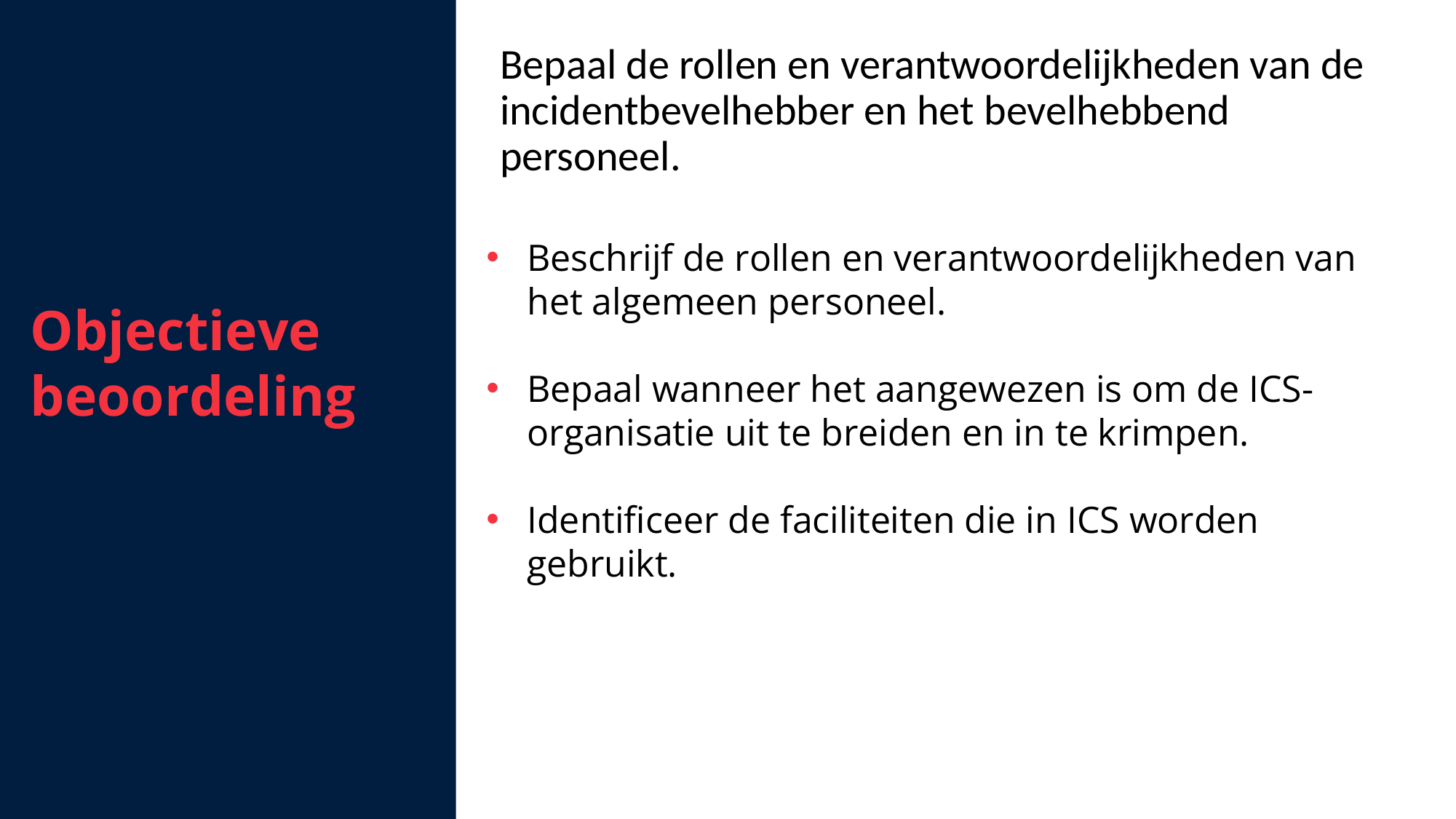

Bepaal de rollen en verantwoordelijkheden van de incidentbevelhebber en het bevelhebbend personeel.

Beschrijf de rollen en verantwoordelijkheden van het algemeen personeel.

Bepaal wanneer het aangewezen is om de ICS-organisatie uit te breiden en in te krimpen.

Identificeer de faciliteiten die in ICS worden gebruikt.

Objectieve beoordeling